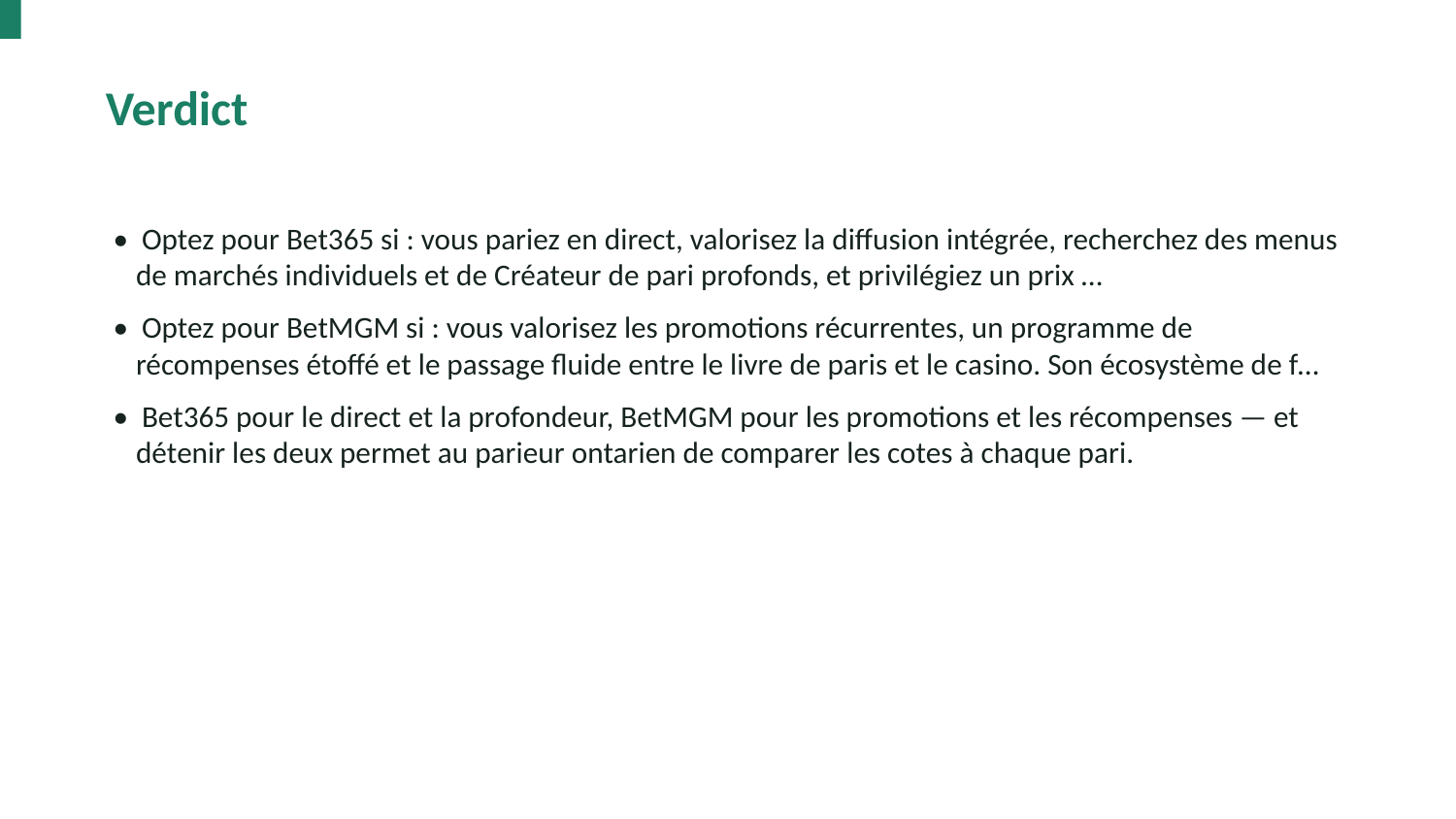

Verdict
•  Optez pour Bet365 si : vous pariez en direct, valorisez la diffusion intégrée, recherchez des menus de marchés individuels et de Créateur de pari profonds, et privilégiez un prix …
•  Optez pour BetMGM si : vous valorisez les promotions récurrentes, un programme de récompenses étoffé et le passage fluide entre le livre de paris et le casino. Son écosystème de f…
•  Bet365 pour le direct et la profondeur, BetMGM pour les promotions et les récompenses — et détenir les deux permet au parieur ontarien de comparer les cotes à chaque pari.